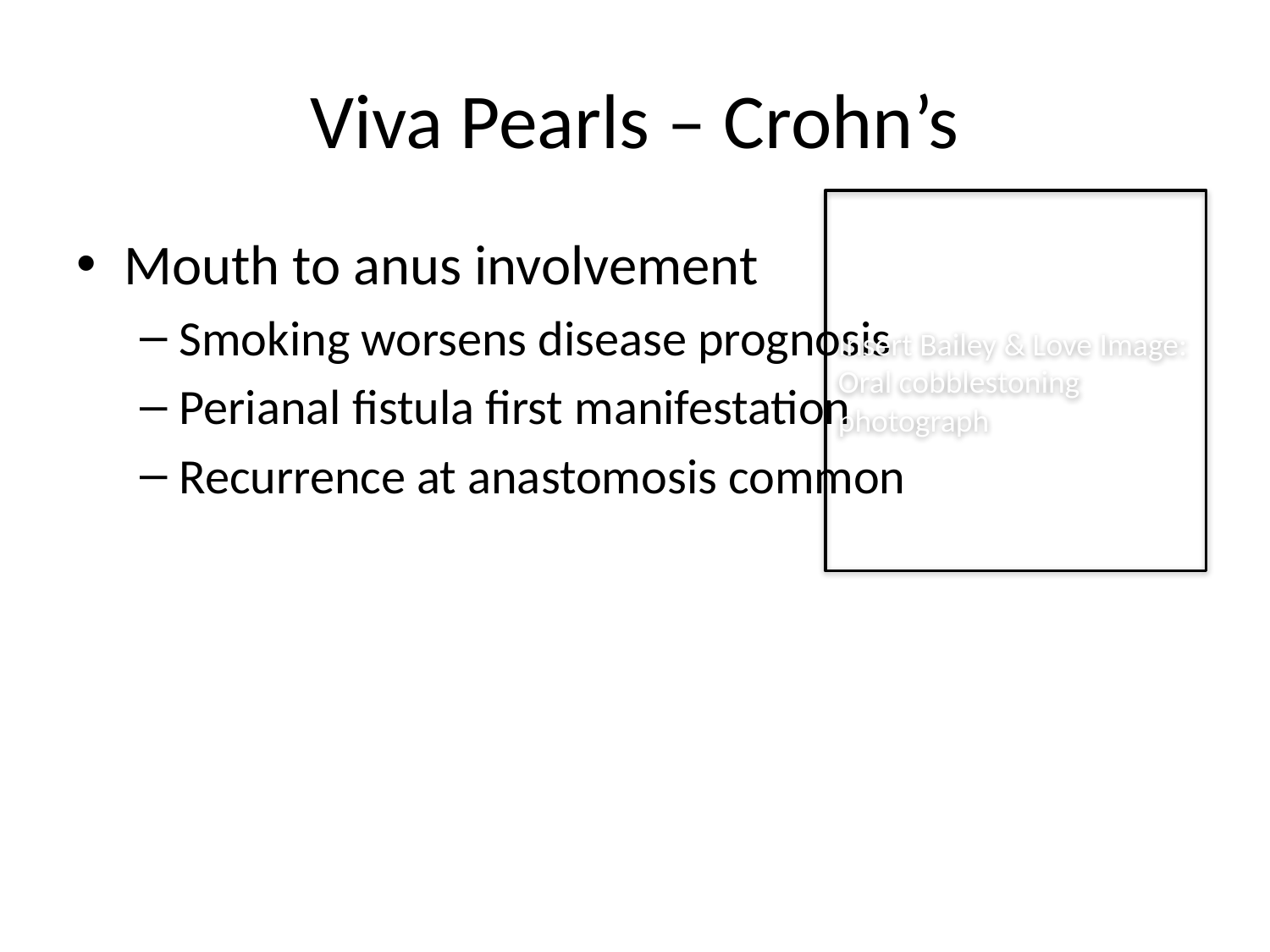

# Viva Pearls – Crohn’s
Insert Bailey & Love Image:
Oral cobblestoning photograph
Mouth to anus involvement
Smoking worsens disease prognosis
Perianal fistula first manifestation
Recurrence at anastomosis common